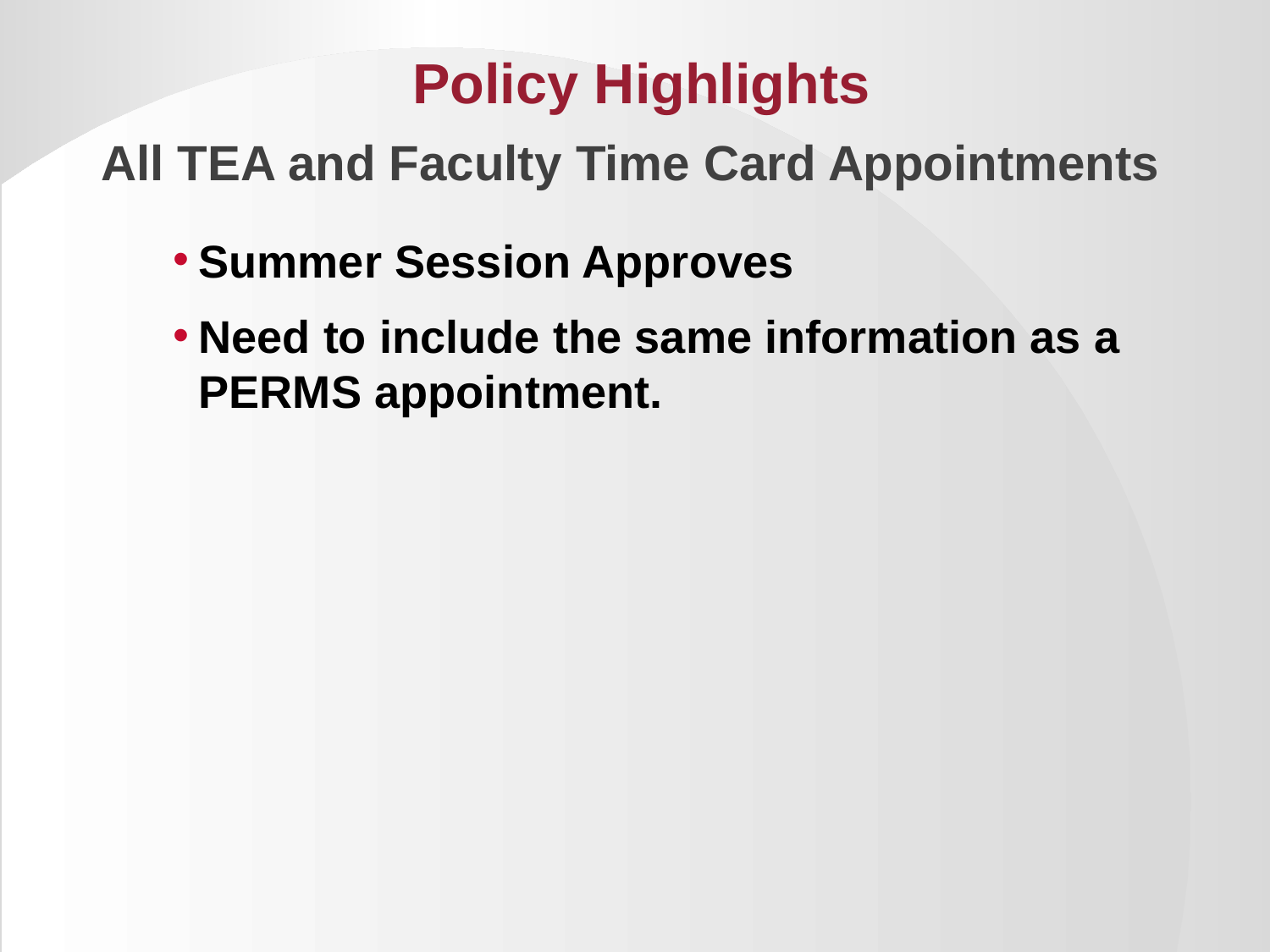

# Policy Highlights
All TEA and Faculty Time Card Appointments
Summer Session Approves
Need to include the same information as a PERMS appointment.